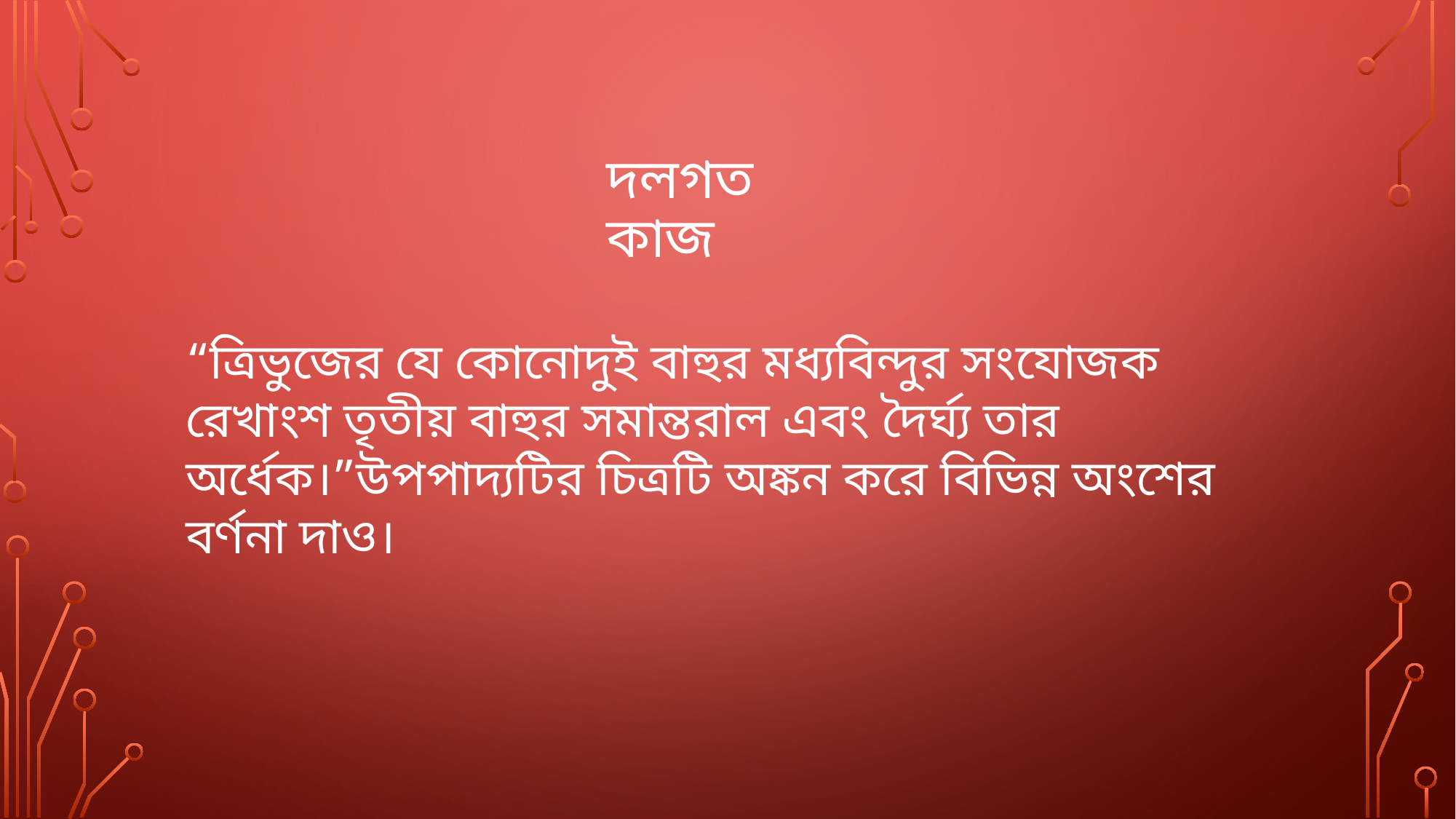

দলগত কাজ
“ত্রিভুজের যে কোনোদুই বাহুর মধ্যবিন্দুর সংযোজক রেখাংশ তৃতীয় বাহুর সমান্তরাল এবং দৈর্ঘ্য তার অর্ধেক।”উপপাদ্যটির চিত্রটি অঙ্কন করে বিভিন্ন অংশের বর্ণনা দাও।